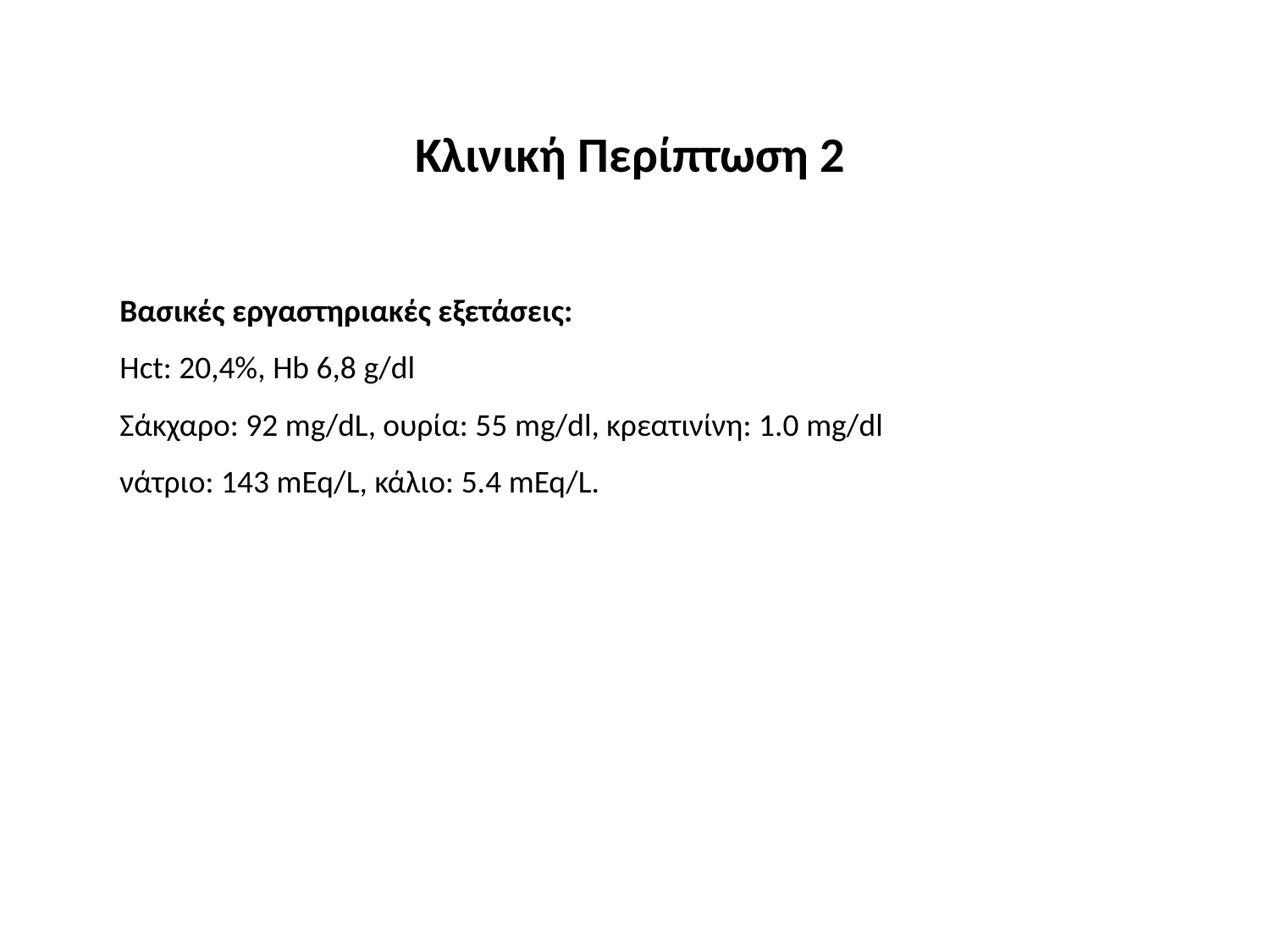

Κλινική Περίπτωση 2

Βασικές εργαστηριακές εξετάσεις:
Hct: 20,4%, Hb 6,8 g/dl
Σάκχαρο: 92 mg/dL, ουρία: 55 mg/dl, κρεατινίνη: 1.0 mg/dl
νάτριο: 143 mEq/L, κάλιο: 5.4 mEq/L.